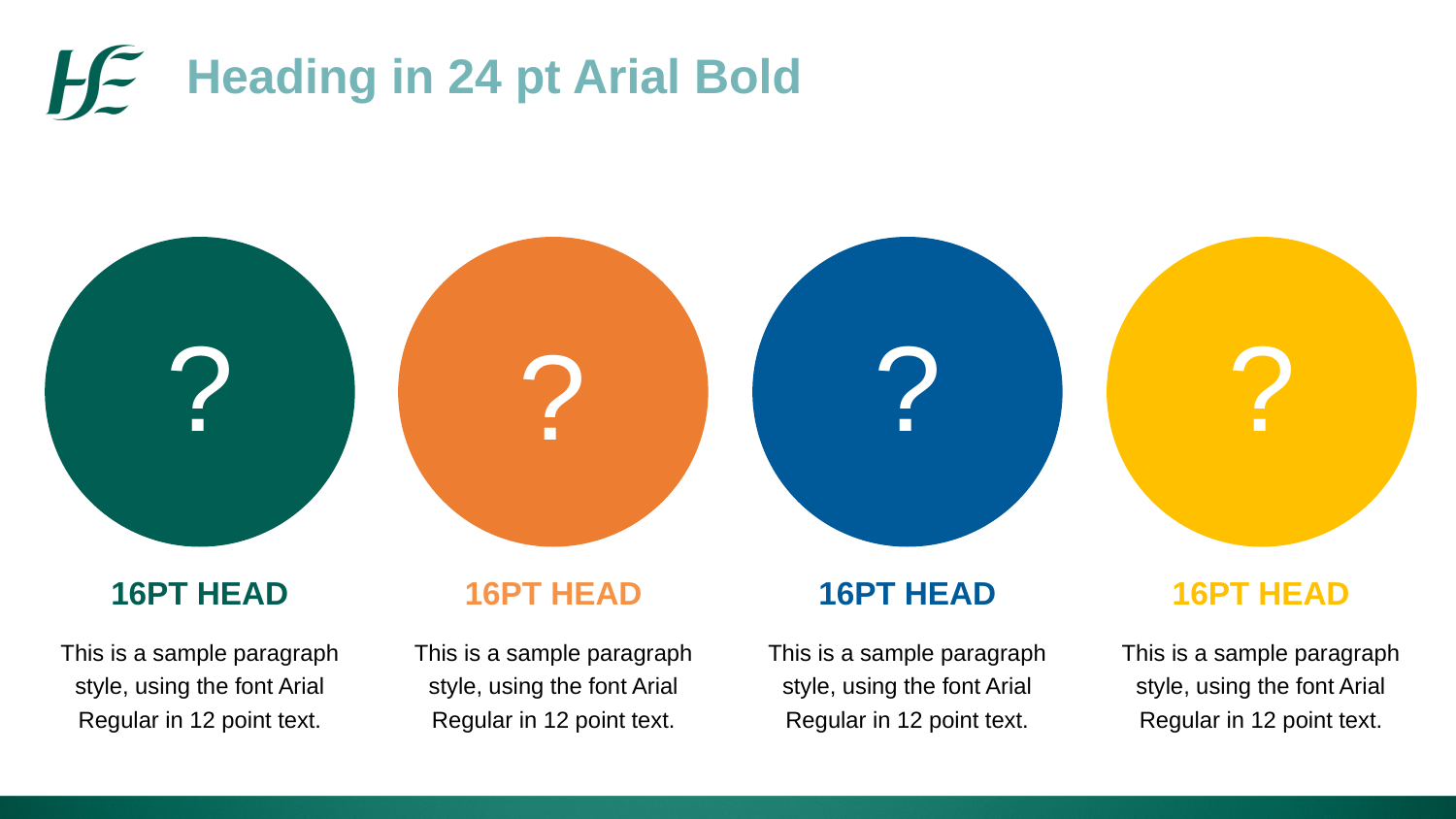

Heading in 24 pt Arial Bold

?
?
?
?
16PT HEAD
16PT HEAD
16PT HEAD
16PT HEAD
This is a sample paragraph style, using the font Arial Regular in 12 point text.
This is a sample paragraph style, using the font Arial Regular in 12 point text.
This is a sample paragraph style, using the font Arial Regular in 12 point text.
This is a sample paragraph style, using the font Arial Regular in 12 point text.